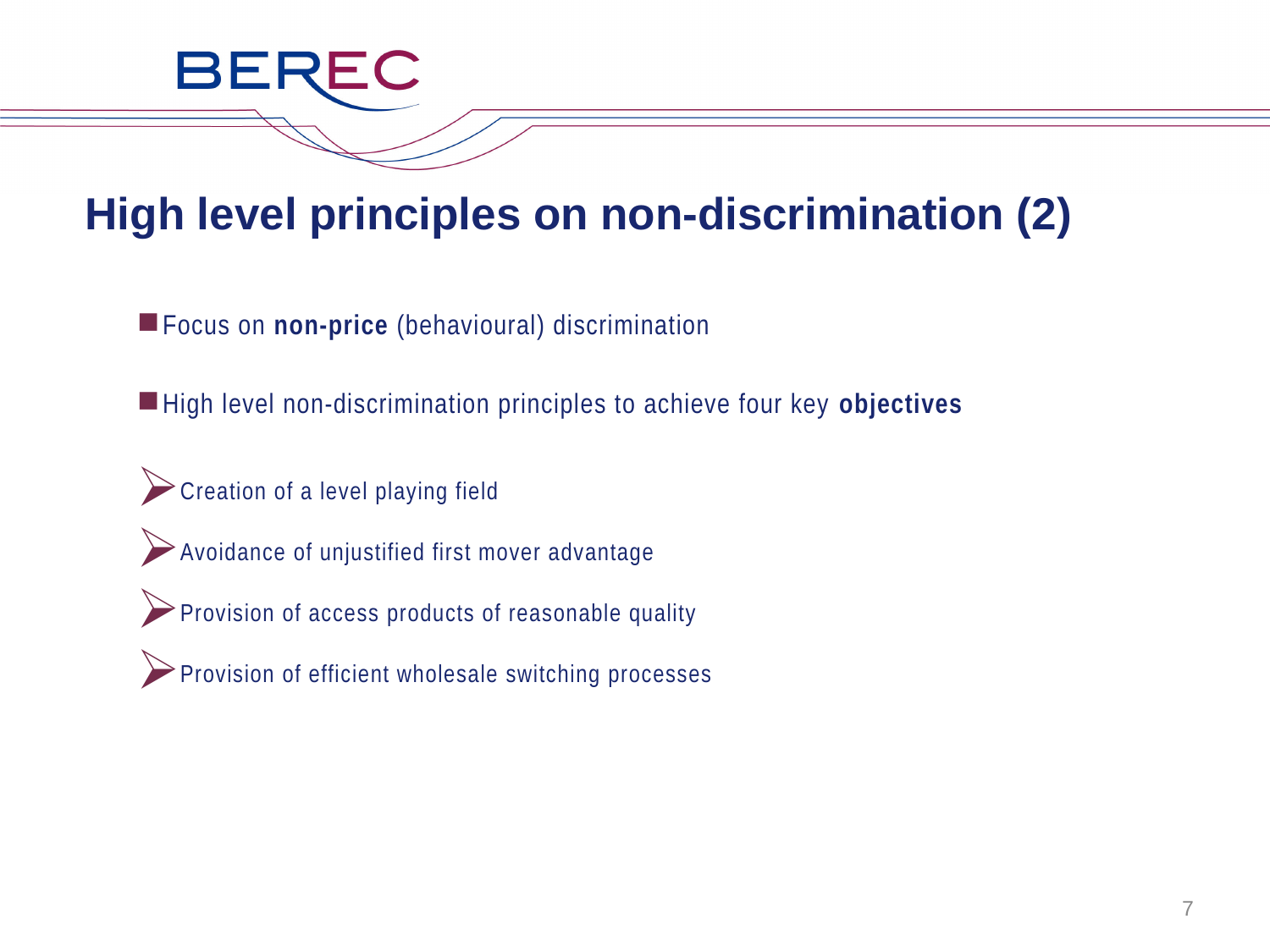

# High level principles on non-discrimination (2)
Focus on non-price (behavioural) discrimination
High level non-discrimination principles to achieve four key objectives
Creation of a level playing field
Avoidance of unjustified first mover advantage
Provision of access products of reasonable quality
Provision of efficient wholesale switching processes

7